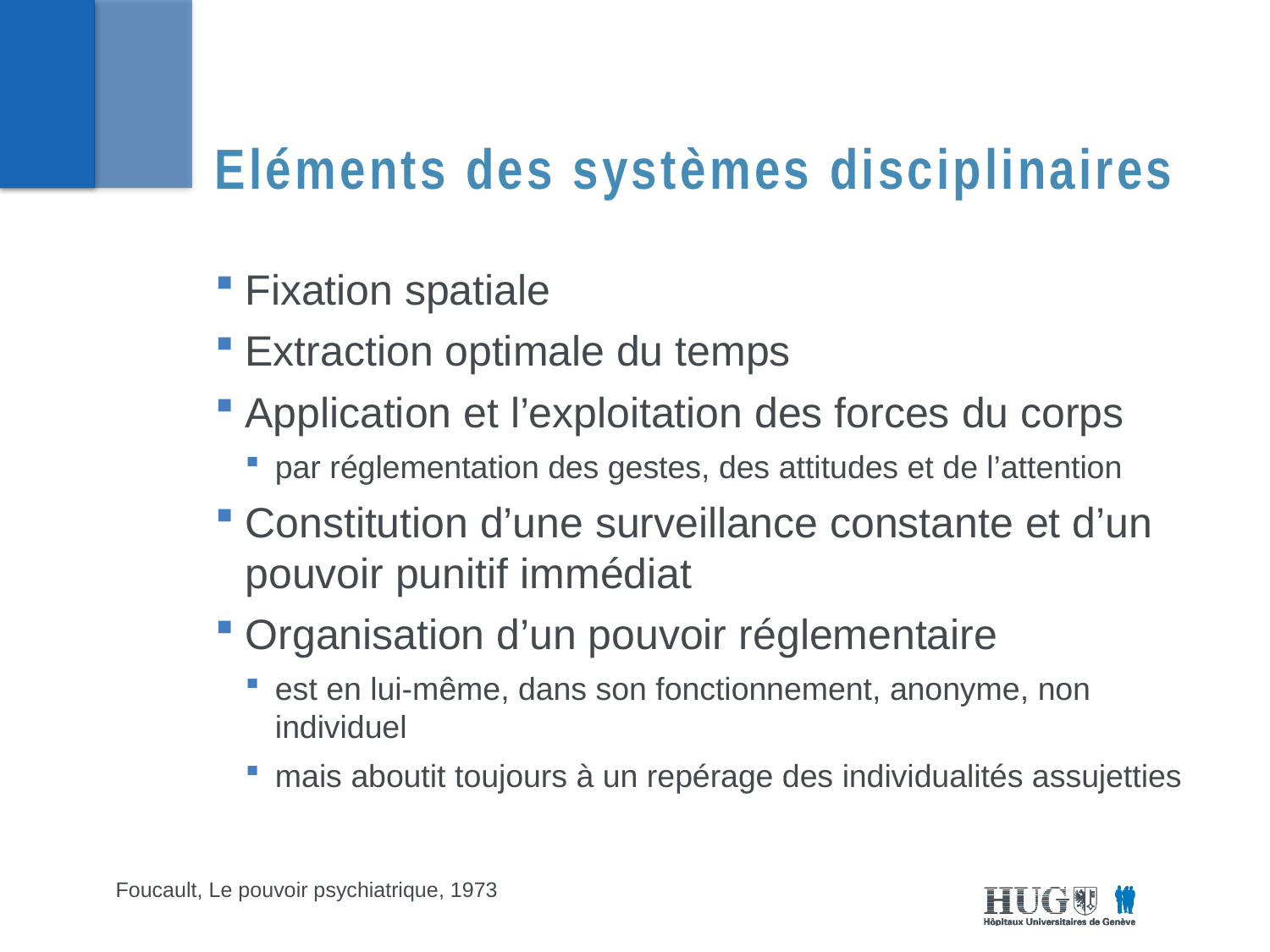

# Eléments des systèmes disciplinaires
Fixation spatiale
Extraction optimale du temps
Application et l’exploitation des forces du corps
par réglementation des gestes, des attitudes et de l’attention
Constitution d’une surveillance constante et d’un pouvoir punitif immédiat
Organisation d’un pouvoir réglementaire
est en lui-même, dans son fonctionnement, anonyme, non individuel
mais aboutit toujours à un repérage des individualités assujetties

Foucault, Le pouvoir psychiatrique, 1973